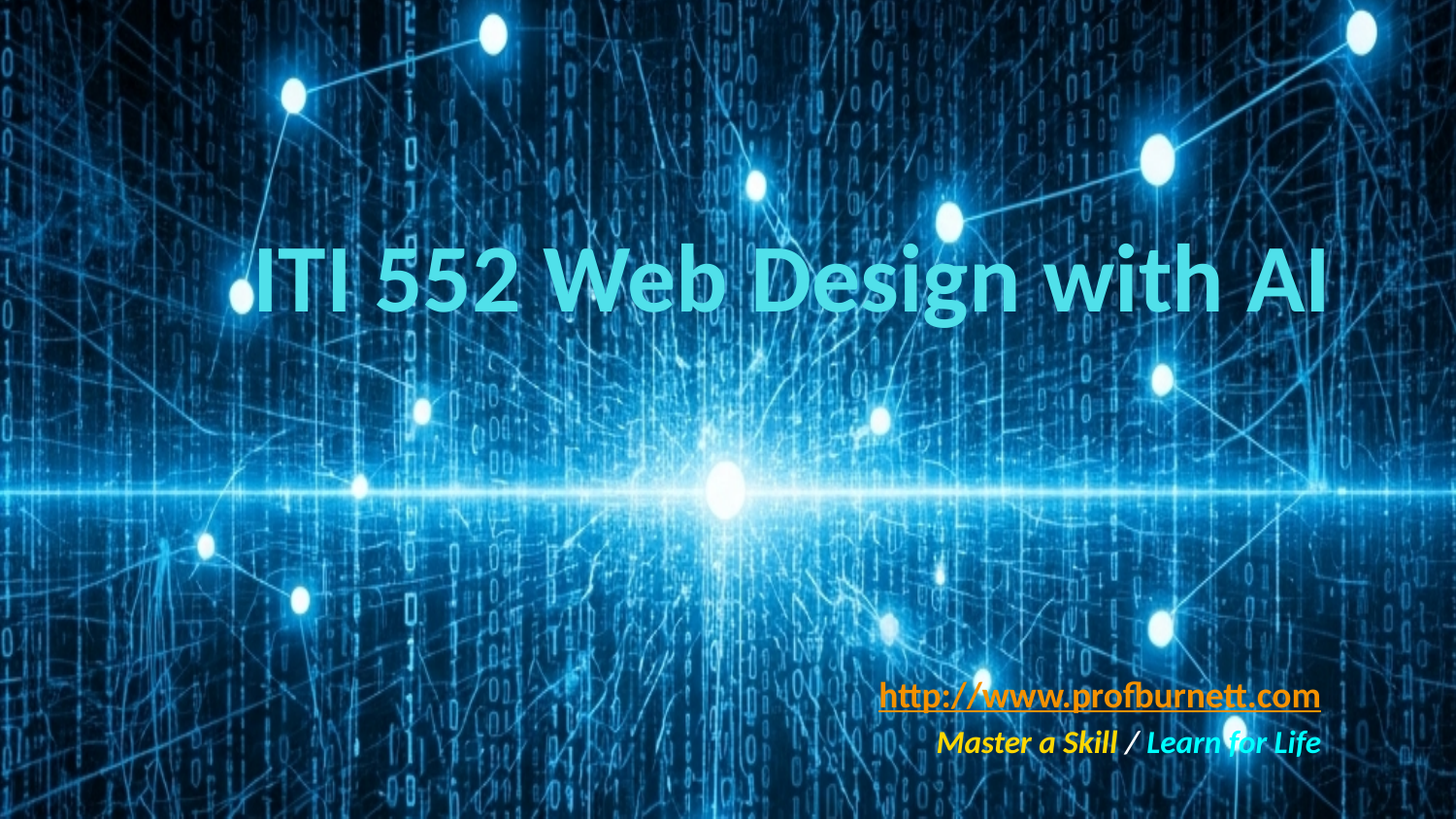

# ITI 552 Web Design with AI
http://www.profburnett.com
Master a Skill / Learn for Life